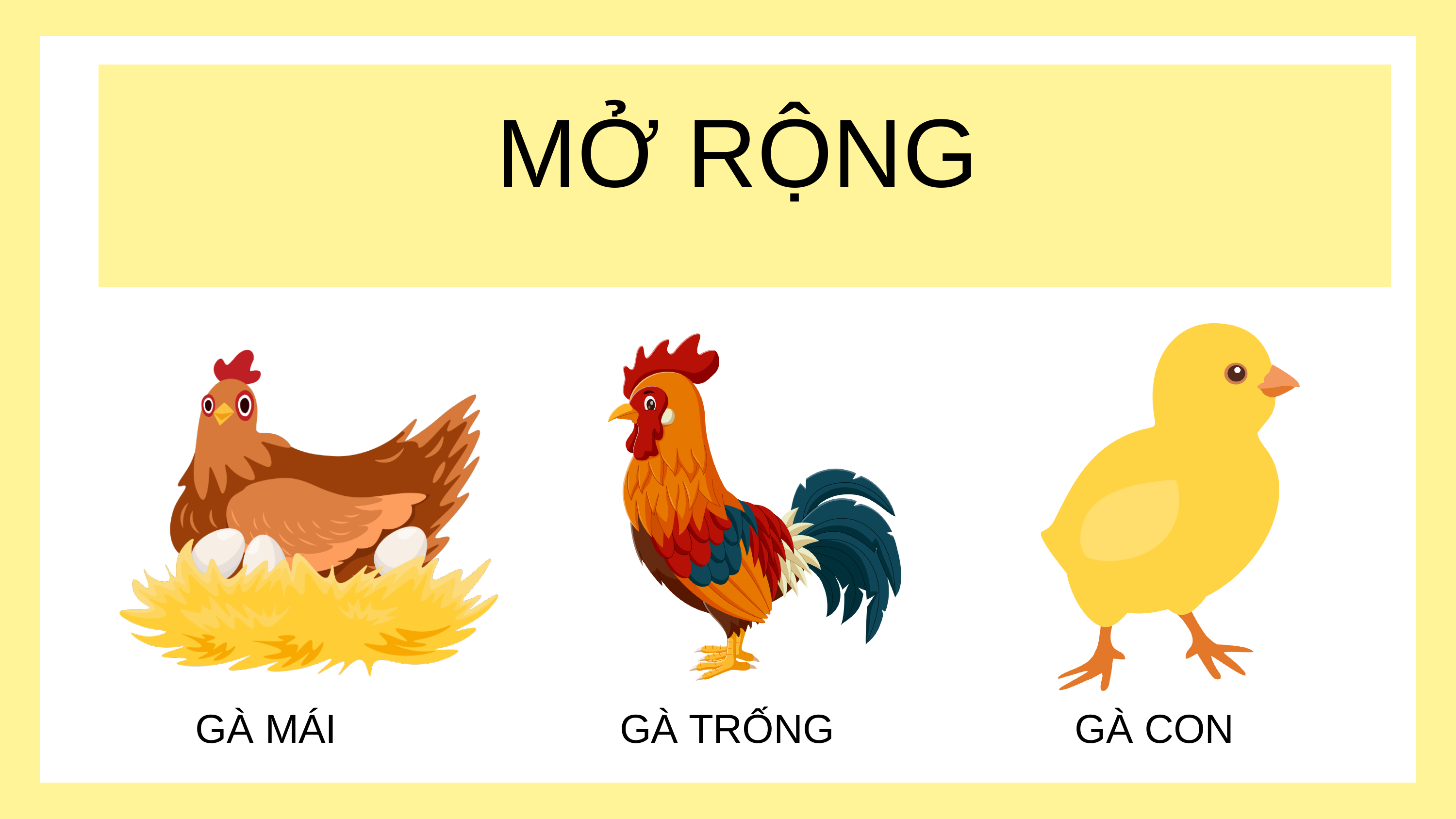

MỞ RỘNG

GÀ MÁI
GÀ TRỐNG
GÀ CON